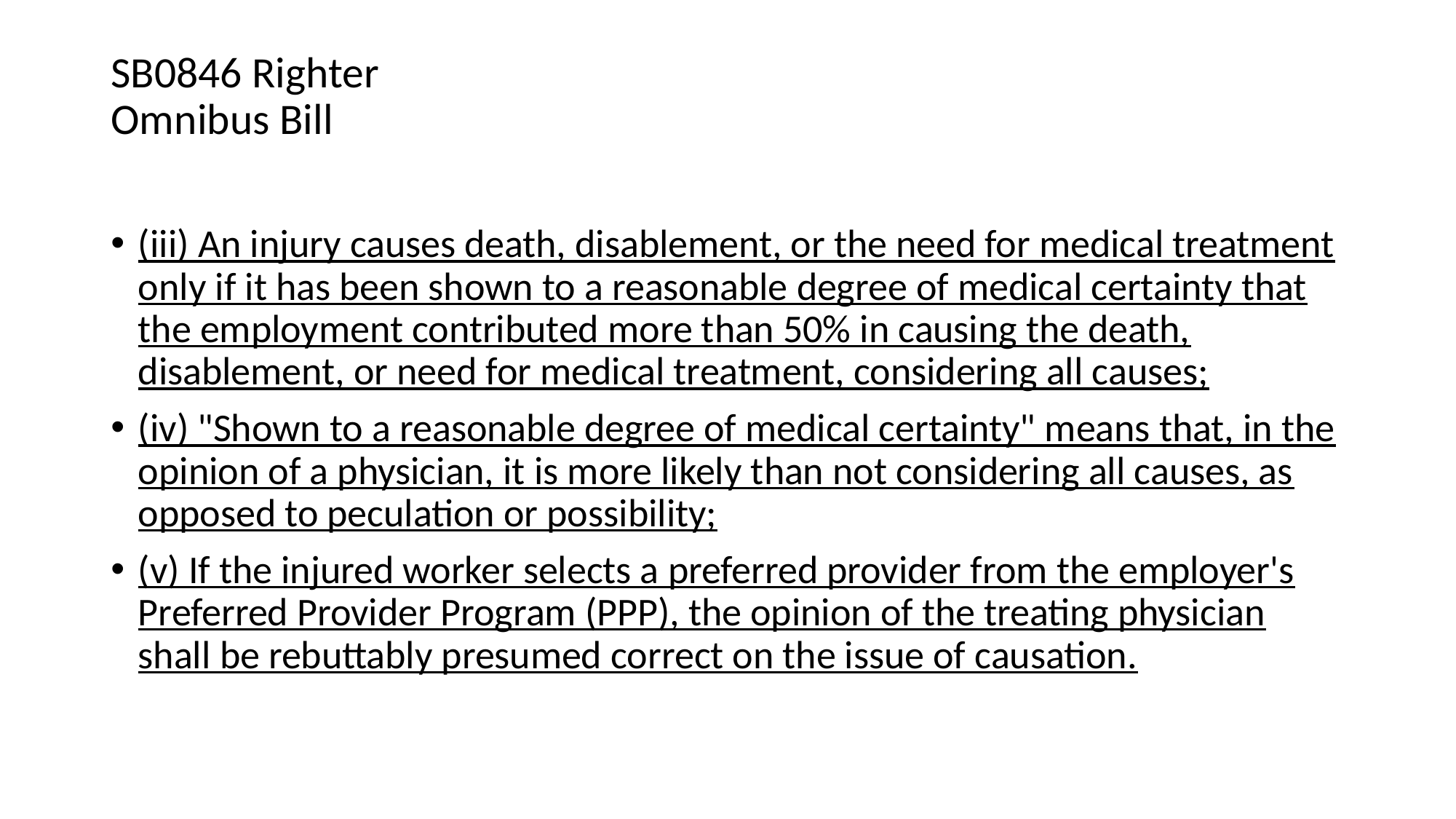

# SB0846 Righter Omnibus Bill
(iii) An injury causes death, disablement, or the need for medical treatment only if it has been shown to a reasonable degree of medical certainty that the employment contributed more than 50% in causing the death, disablement, or need for medical treatment, considering all causes;
(iv) "Shown to a reasonable degree of medical certainty" means that, in the opinion of a physician, it is more likely than not considering all causes, as opposed to peculation or possibility;
(v) If the injured worker selects a preferred provider from the employer's Preferred Provider Program (PPP), the opinion of the treating physician shall be rebuttably presumed correct on the issue of causation.